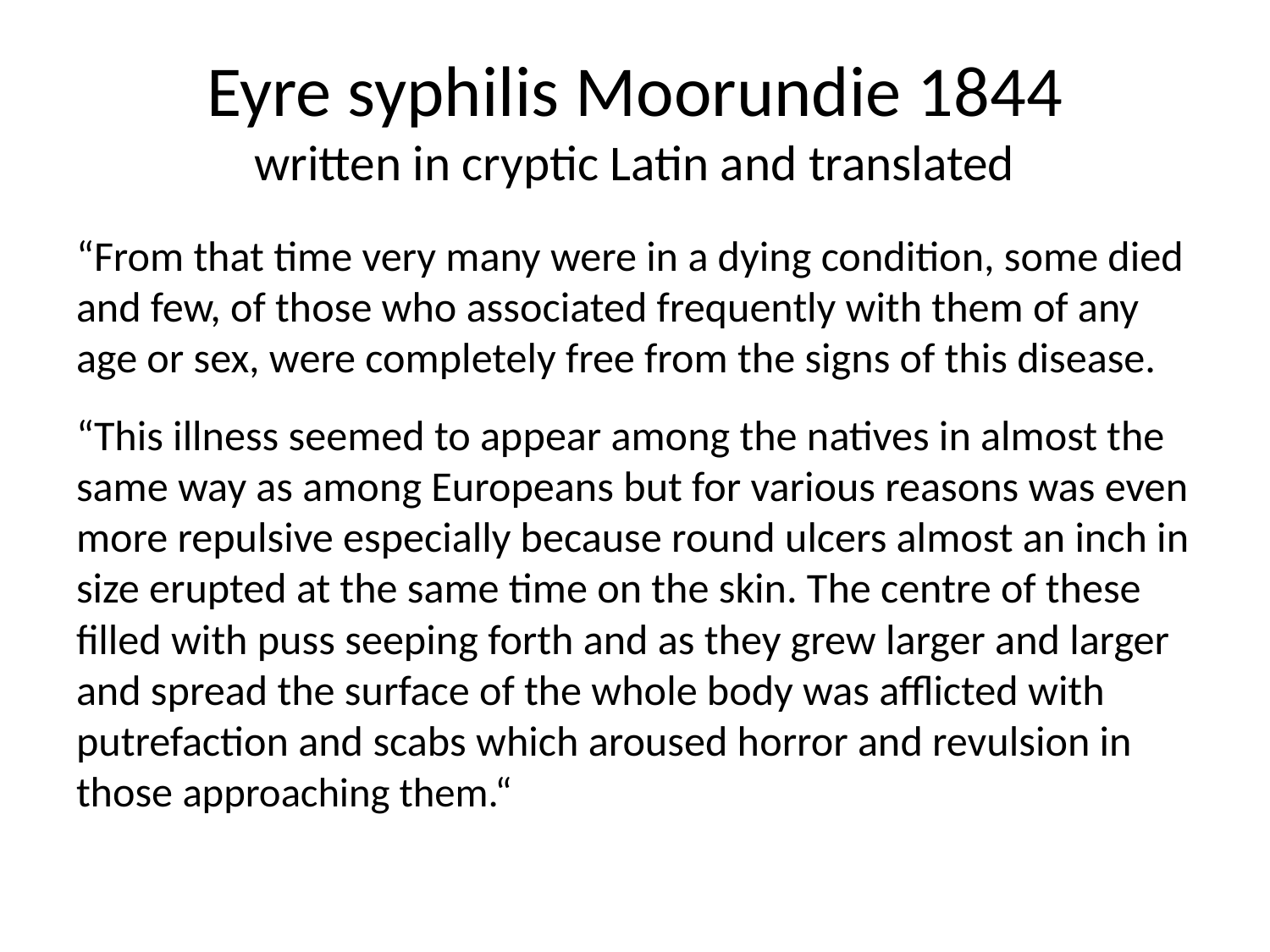

# Eyre syphilis Moorundie 1844 written in cryptic Latin and translated
“From that time very many were in a dying condition, some died and few, of those who associated frequently with them of any age or sex, were completely free from the signs of this disease.

“This illness seemed to appear among the natives in almost the same way as among Europeans but for various reasons was even more repulsive especially because round ulcers almost an inch in size erupted at the same time on the skin. The centre of these filled with puss seeping forth and as they grew larger and larger and spread the surface of the whole body was afflicted with putrefaction and scabs which aroused horror and revulsion in those approaching them.“